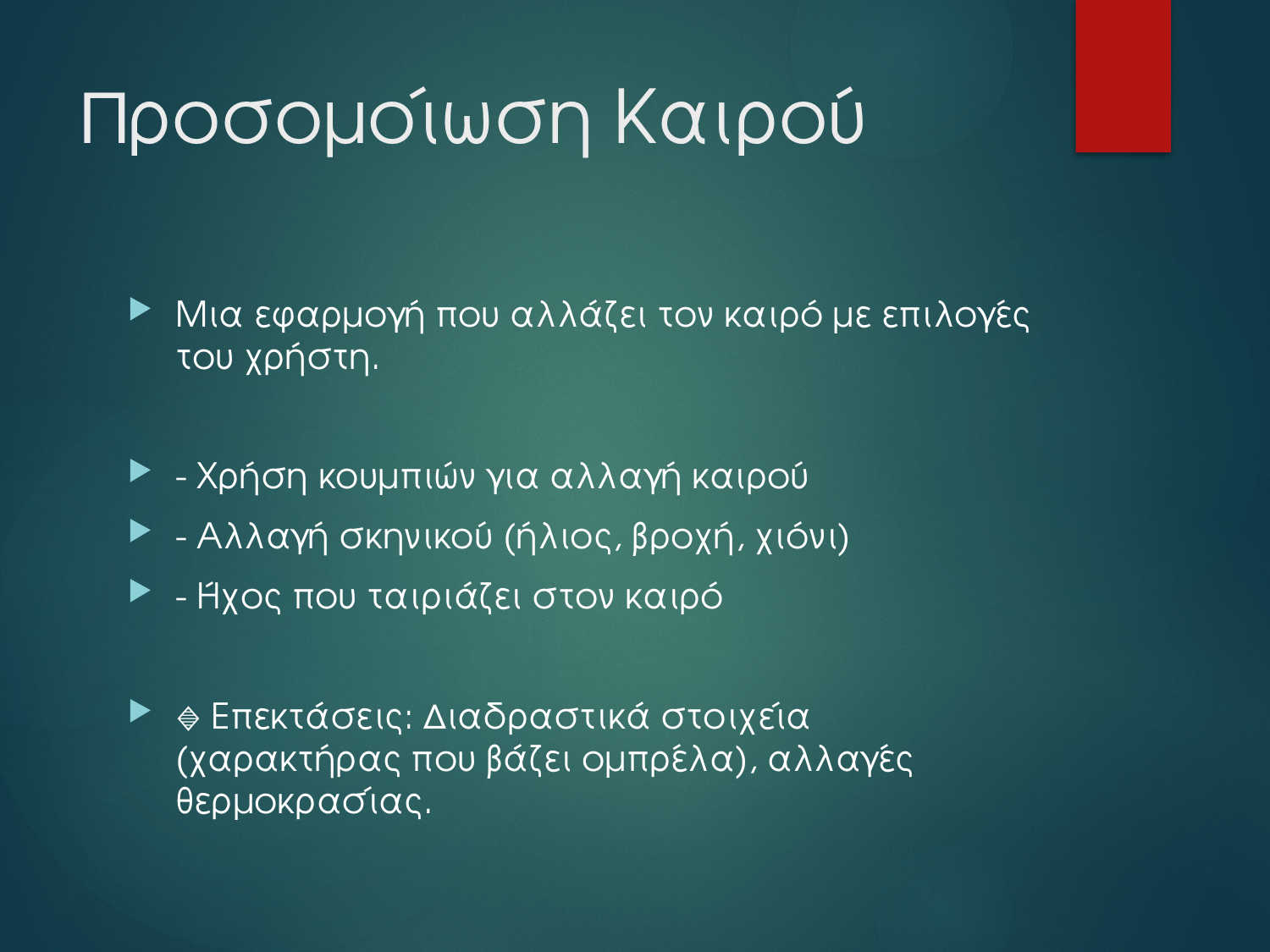

# Προσομοίωση Καιρού
Μια εφαρμογή που αλλάζει τον καιρό με επιλογές του χρήστη.

- Χρήση κουμπιών για αλλαγή καιρού
- Αλλαγή σκηνικού (ήλιος, βροχή, χιόνι)
- Ήχος που ταιριάζει στον καιρό

🔹 Επεκτάσεις: Διαδραστικά στοιχεία (χαρακτήρας που βάζει ομπρέλα), αλλαγές θερμοκρασίας.